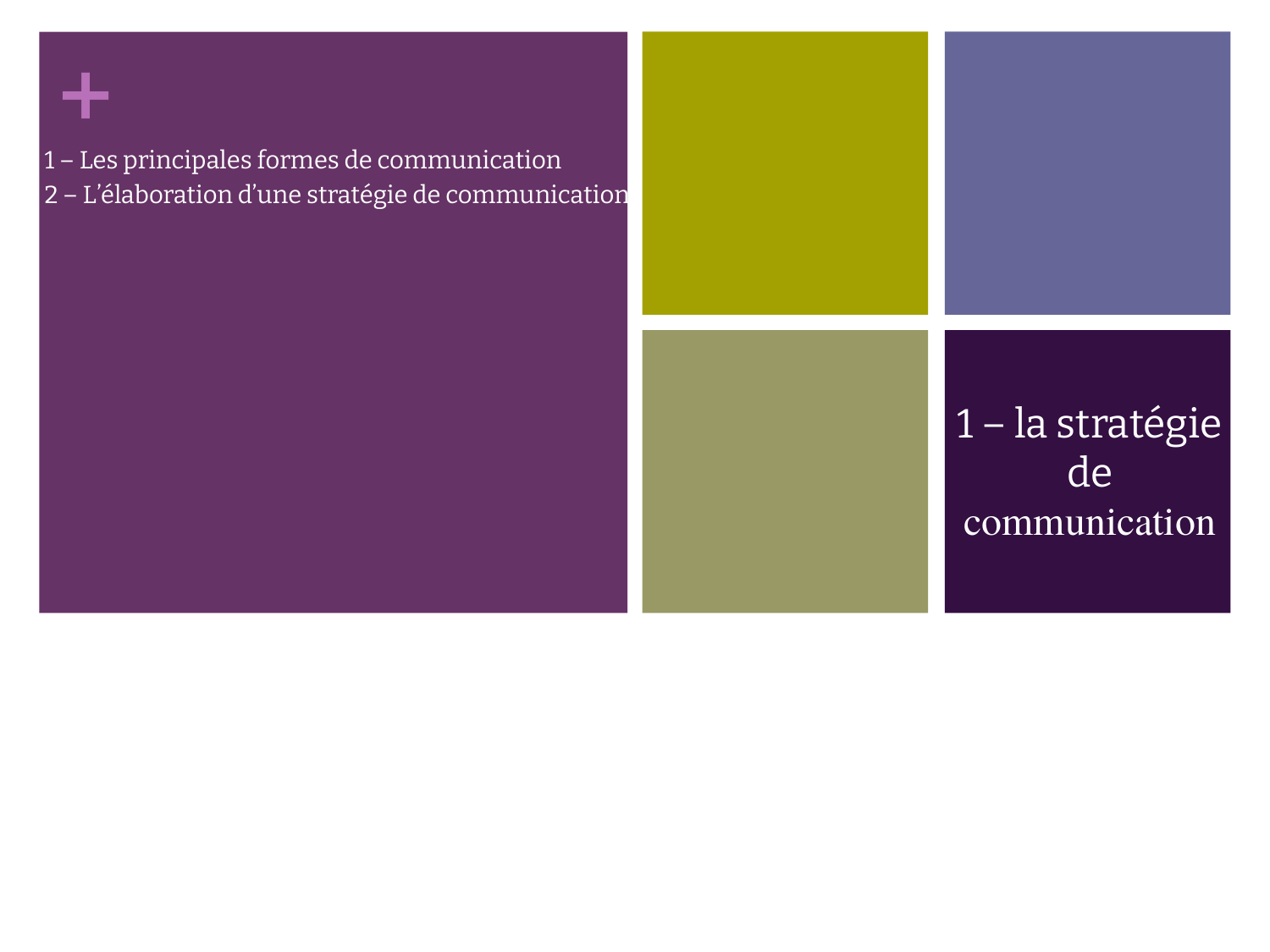

1 – Les principales formes de communication
2 – L’élaboration d’une stratégie de communication
# 1 – la stratégie de communication
162